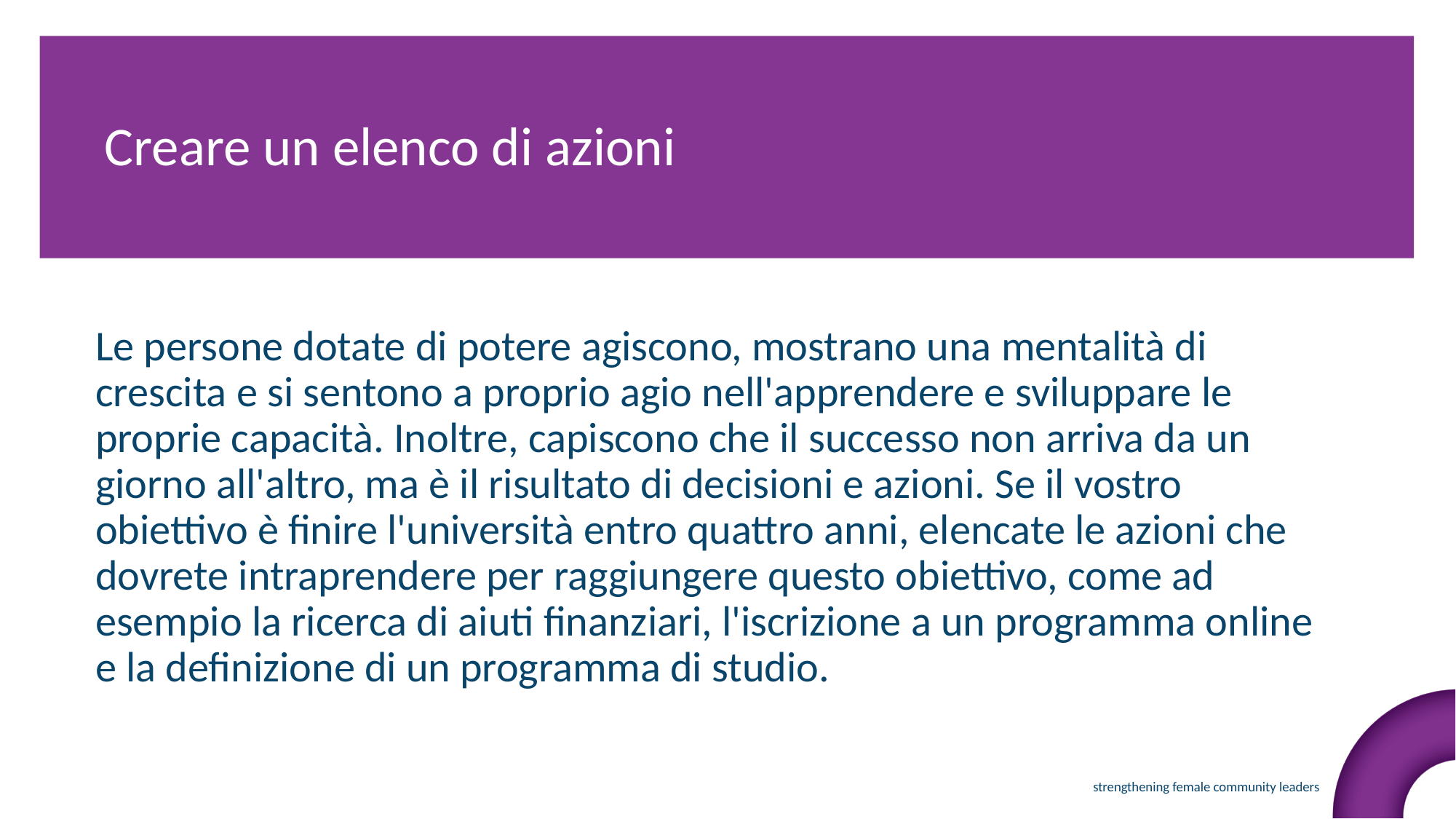

Creare un elenco di azioni
Le persone dotate di potere agiscono, mostrano una mentalità di crescita e si sentono a proprio agio nell'apprendere e sviluppare le proprie capacità. Inoltre, capiscono che il successo non arriva da un giorno all'altro, ma è il risultato di decisioni e azioni. Se il vostro obiettivo è finire l'università entro quattro anni, elencate le azioni che dovrete intraprendere per raggiungere questo obiettivo, come ad esempio la ricerca di aiuti finanziari, l'iscrizione a un programma online e la definizione di un programma di studio.